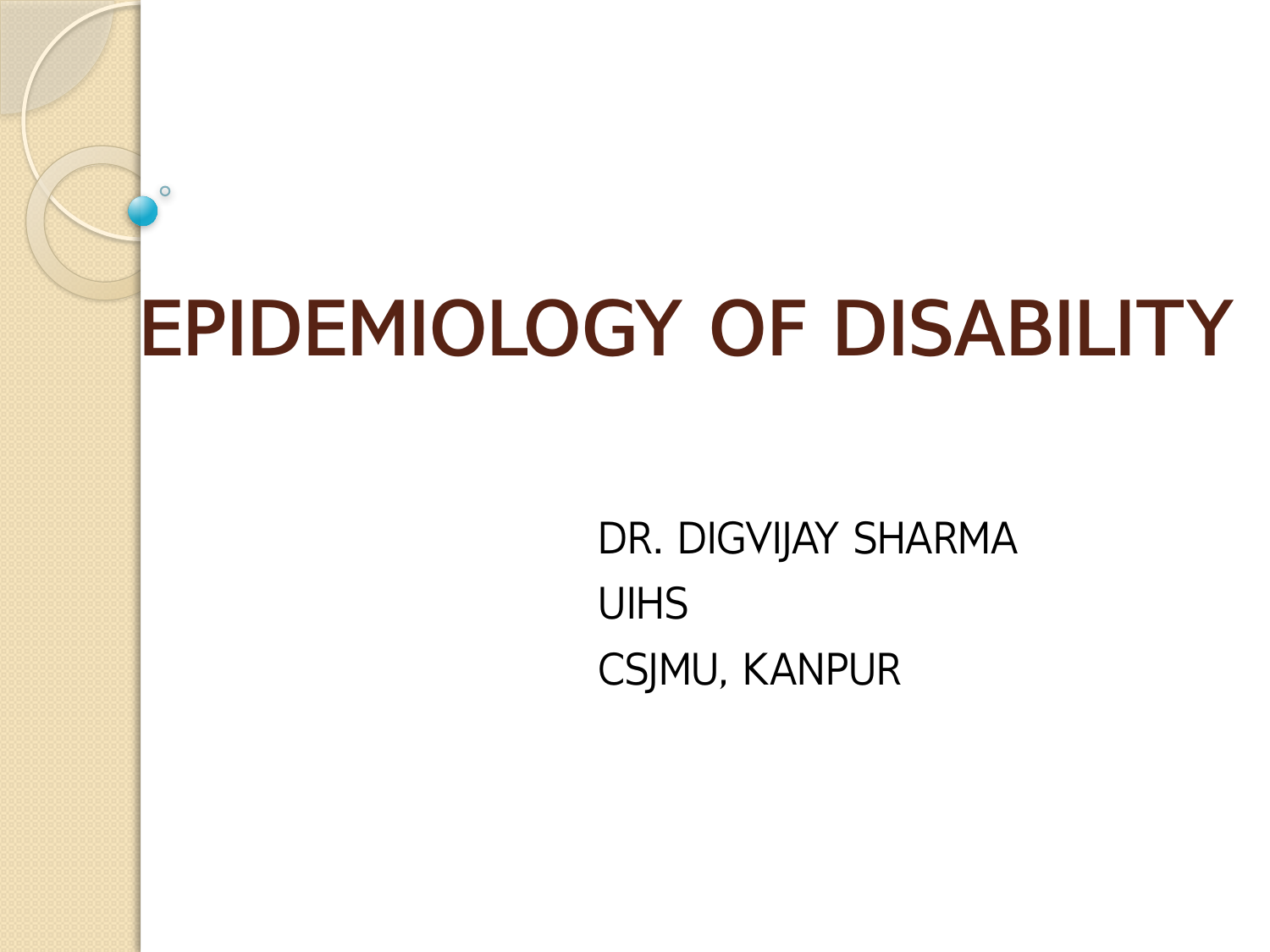

# EPIDEMIOLOGY OF DISABILITY
DR. DIGVIJAY SHARMA
UIHS
CSJMU, KANPUR